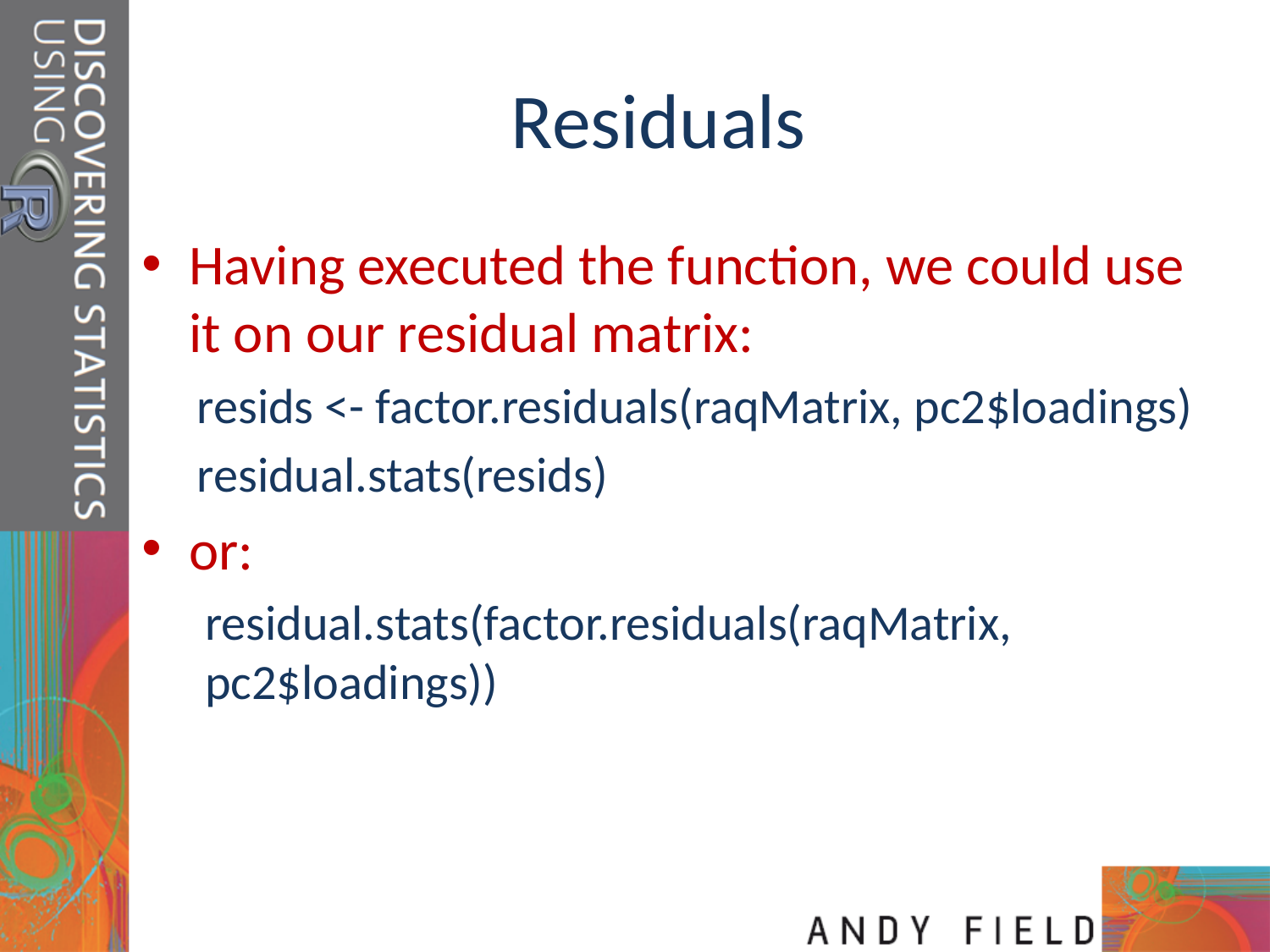

# Residuals
Having executed the function, we could use it on our residual matrix:
resids <- factor.residuals(raqMatrix, pc2$loadings)
residual.stats(resids)
or:
residual.stats(factor.residuals(raqMatrix, pc2$loadings))